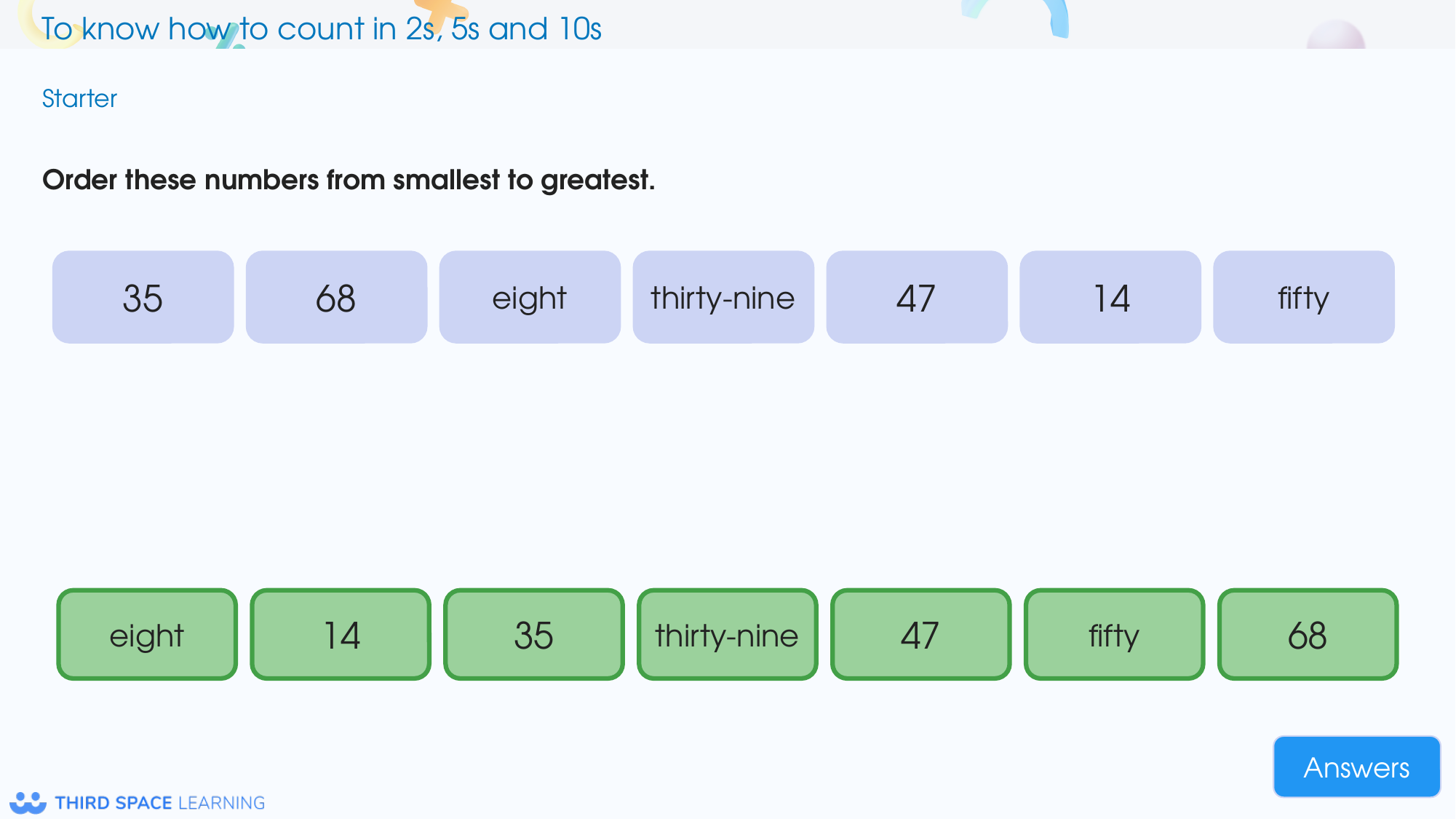

Starter
Order these numbers from smallest to greatest.
35
68
eight
thirty-nine
47
14
fifty
68
fifty
47
thirty-nine
14
35
eight
Answers